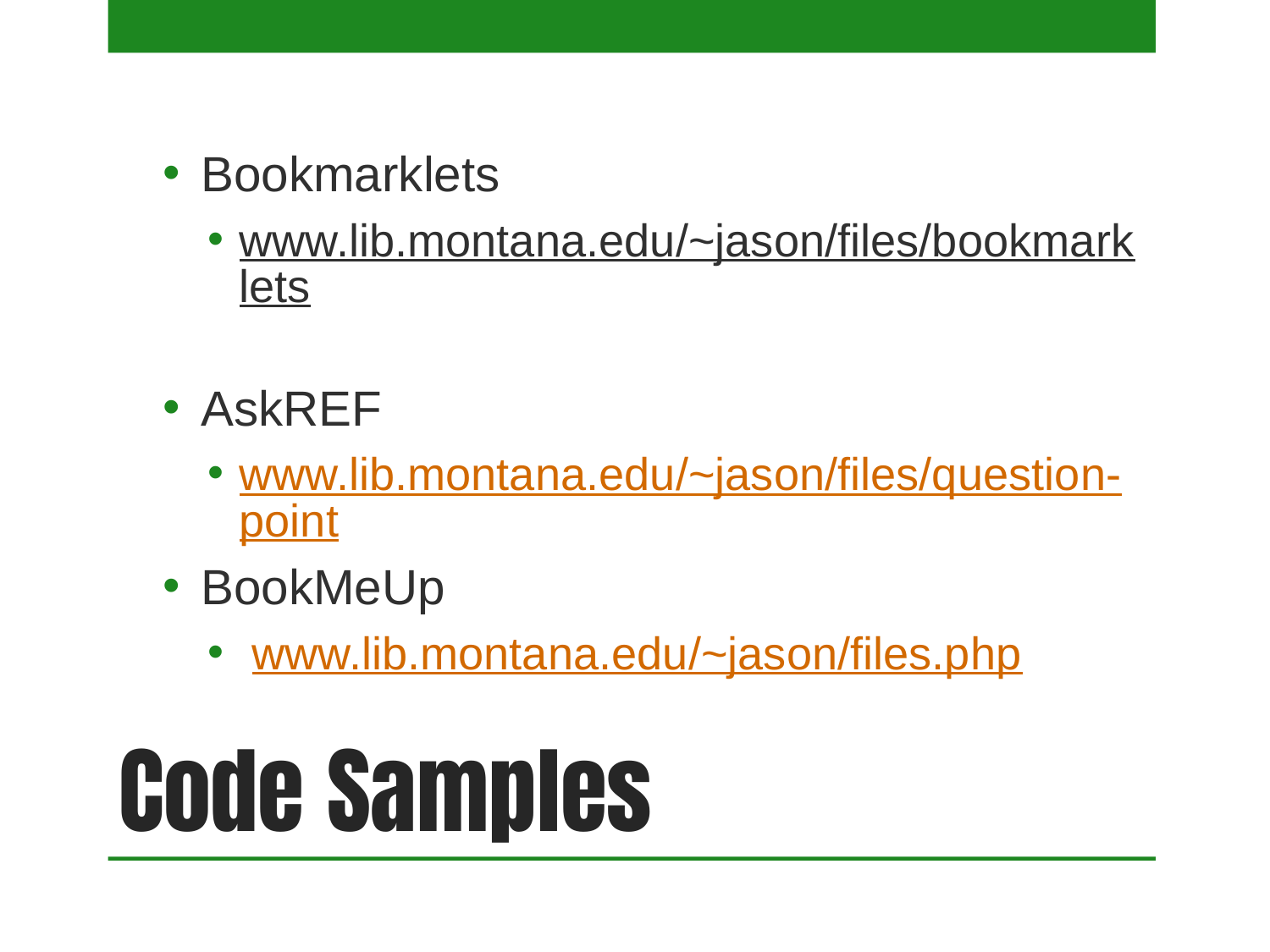

Bookmarklets
www.lib.montana.edu/~jason/files/bookmarklets
AskREF
www.lib.montana.edu/~jason/files/question-point
BookMeUp
 www.lib.montana.edu/~jason/files.php
# Code Samples